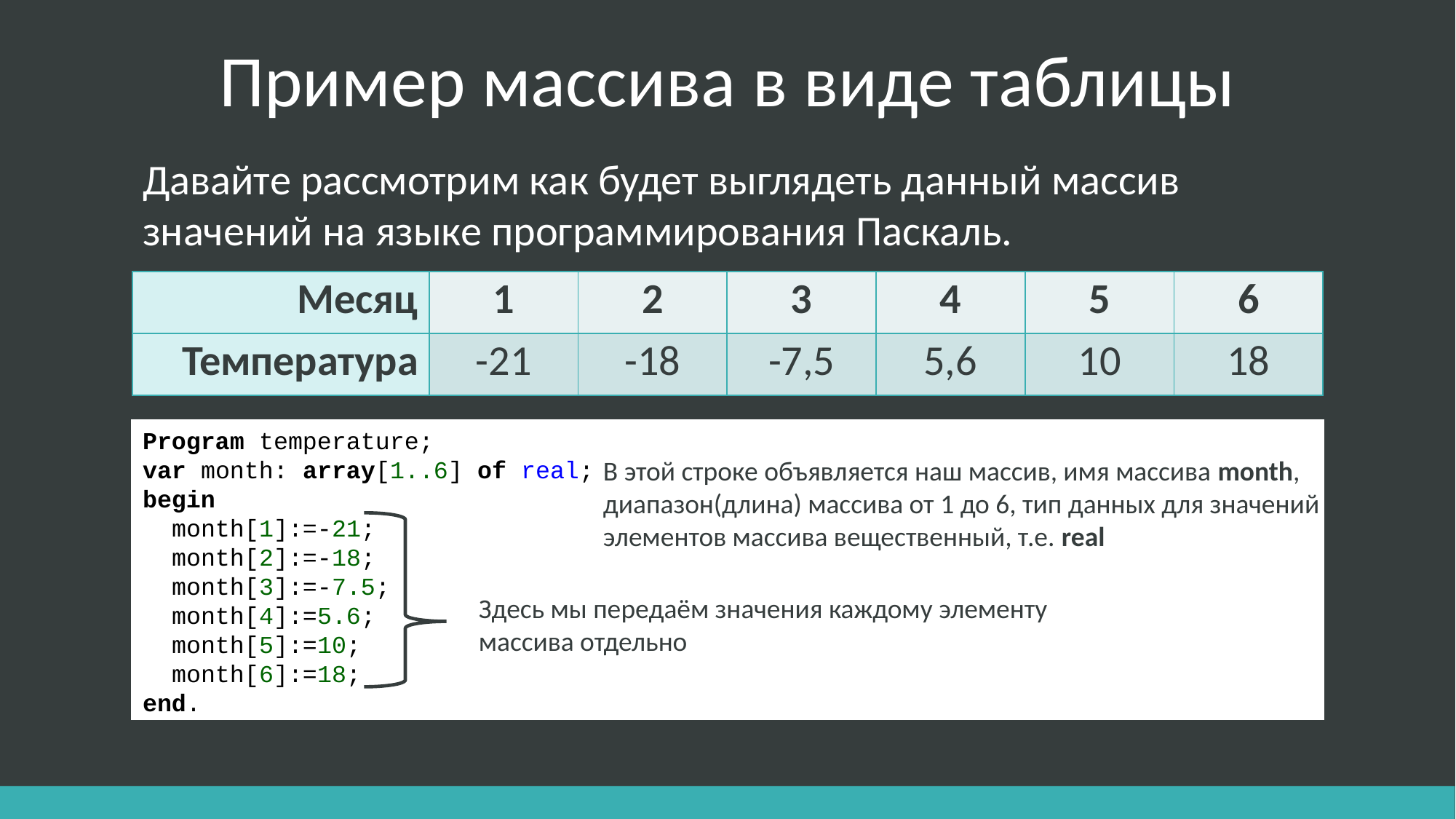

Пример массива в виде таблицы
Давайте рассмотрим как будет выглядеть данный массив значений на языке программирования Паскаль.
| Месяц | 1 | 2 | 3 | 4 | 5 | 6 |
| --- | --- | --- | --- | --- | --- | --- |
| Температура | -21 | -18 | -7,5 | 5,6 | 10 | 18 |

Program temperature;
var month: array[1..6] of real;
begin
  month[1]:=-21;
  month[2]:=-18;
  month[3]:=-7.5;
  month[4]:=5.6;
  month[5]:=10;
  month[6]:=18;
end.
В этой строке объявляется наш массив, имя массива month,
диапазон(длина) массива от 1 до 6, тип данных для значений
элементов массива вещественный, т.е. real

Здесь мы передаём значения каждому элементу массива отдельно